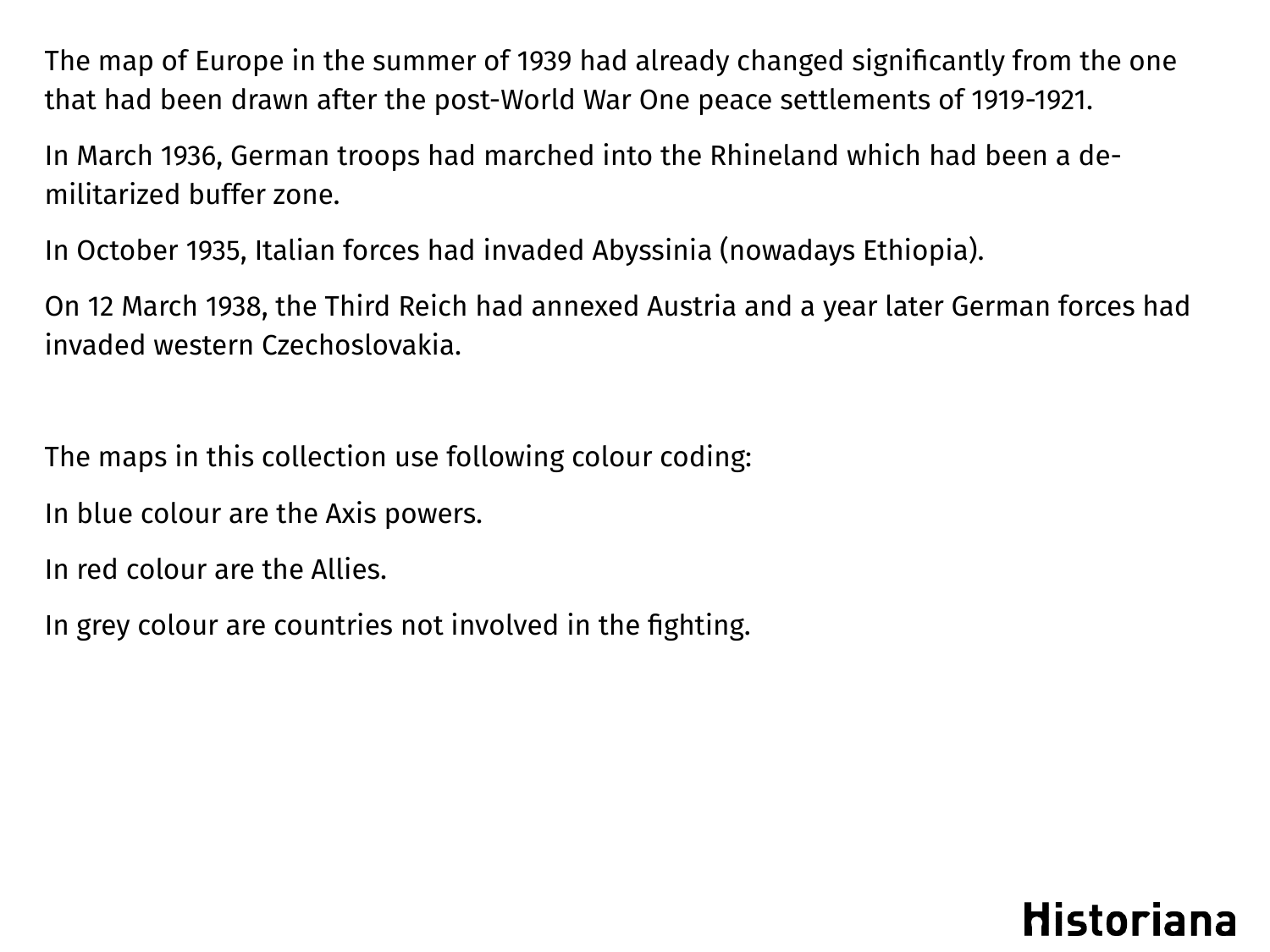

The map of Europe in the summer of 1939 had already changed significantly from the one that had been drawn after the post-World War One peace settlements of 1919-1921.
In March 1936, German troops had marched into the Rhineland which had been a de-militarized buffer zone.
In October 1935, Italian forces had invaded Abyssinia (nowadays Ethiopia).
On 12 March 1938, the Third Reich had annexed Austria and a year later German forces had invaded western Czechoslovakia.

The maps in this collection use following colour coding:
In blue colour are the Axis powers.
In red colour are the Allies.
In grey colour are countries not involved in the fighting.